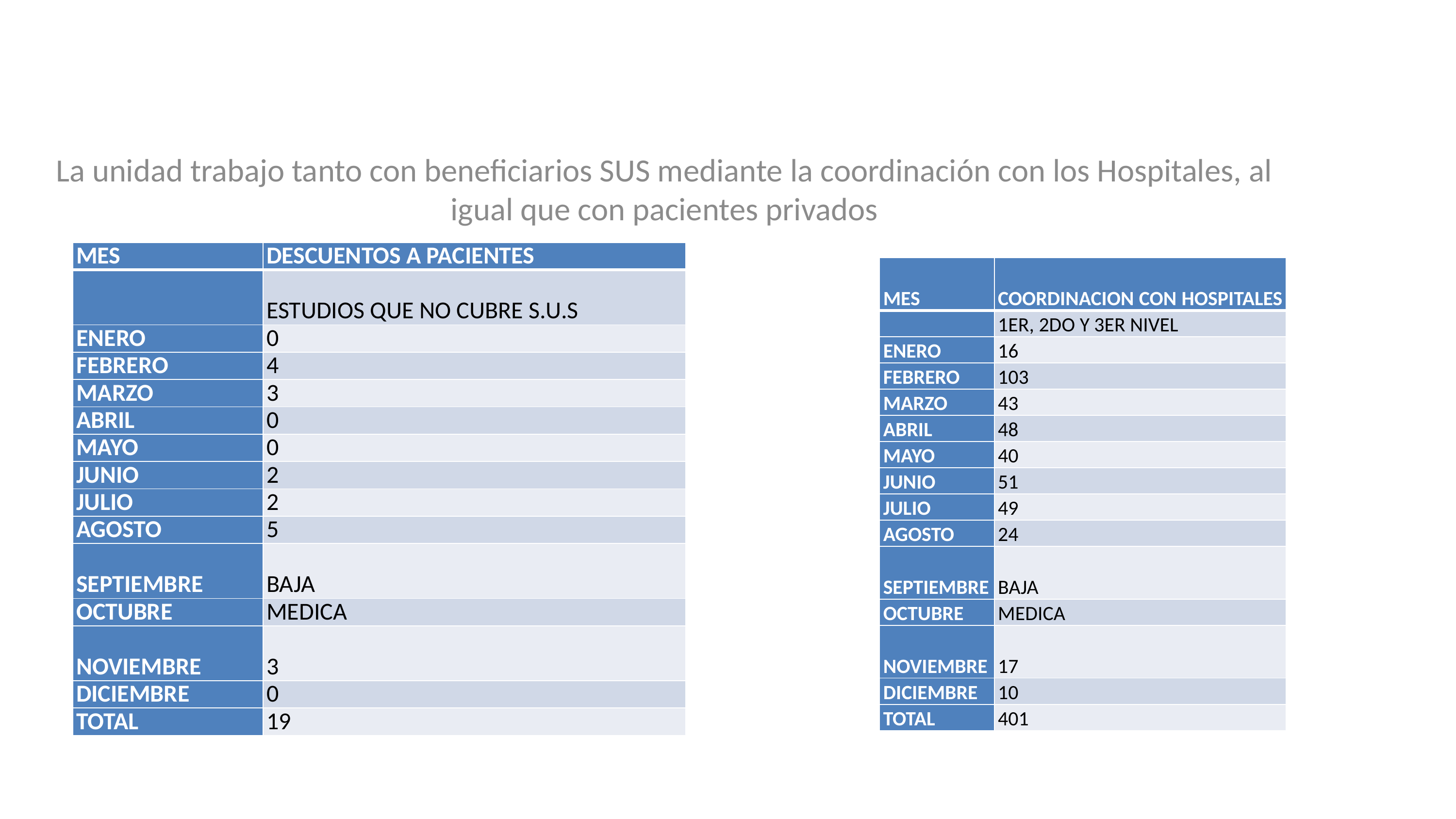

La unidad trabajo tanto con beneficiarios SUS mediante la coordinación con los Hospitales, al igual que con pacientes privados
| MES | DESCUENTOS A PACIENTES |
| --- | --- |
|  | ESTUDIOS QUE NO CUBRE S.U.S |
| ENERO | 0 |
| FEBRERO | 4 |
| MARZO | 3 |
| ABRIL | 0 |
| MAYO | 0 |
| JUNIO | 2 |
| JULIO | 2 |
| AGOSTO | 5 |
| SEPTIEMBRE | BAJA |
| OCTUBRE | MEDICA |
| NOVIEMBRE | 3 |
| DICIEMBRE | 0 |
| TOTAL | 19 |
| MES | COORDINACION CON HOSPITALES |
| --- | --- |
|  | 1ER, 2DO Y 3ER NIVEL |
| ENERO | 16 |
| FEBRERO | 103 |
| MARZO | 43 |
| ABRIL | 48 |
| MAYO | 40 |
| JUNIO | 51 |
| JULIO | 49 |
| AGOSTO | 24 |
| SEPTIEMBRE | BAJA |
| OCTUBRE | MEDICA |
| NOVIEMBRE | 17 |
| DICIEMBRE | 10 |
| TOTAL | 401 |